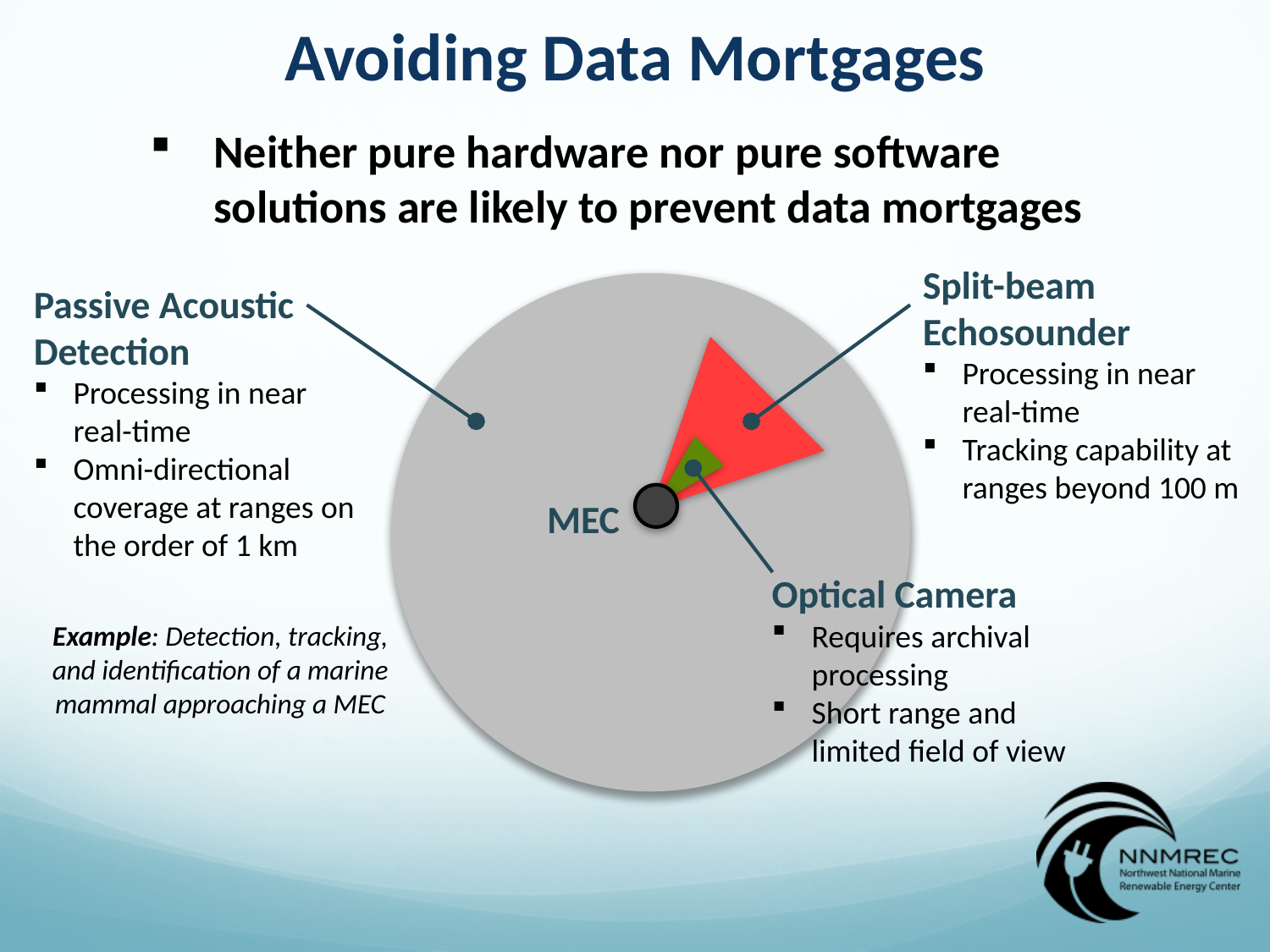

Avoiding Data Mortgages
Neither pure hardware nor pure software solutions are likely to prevent data mortgages
Split-beam Echosounder
Processing in near real-time
Tracking capability at ranges beyond 100 m
Passive Acoustic Detection
Processing in near real-time
Omni-directional coverage at ranges on the order of 1 km

MEC
Optical Camera
Requires archival processing
Short range and limited field of view
Example: Detection, tracking, and identification of a marine mammal approaching a MEC